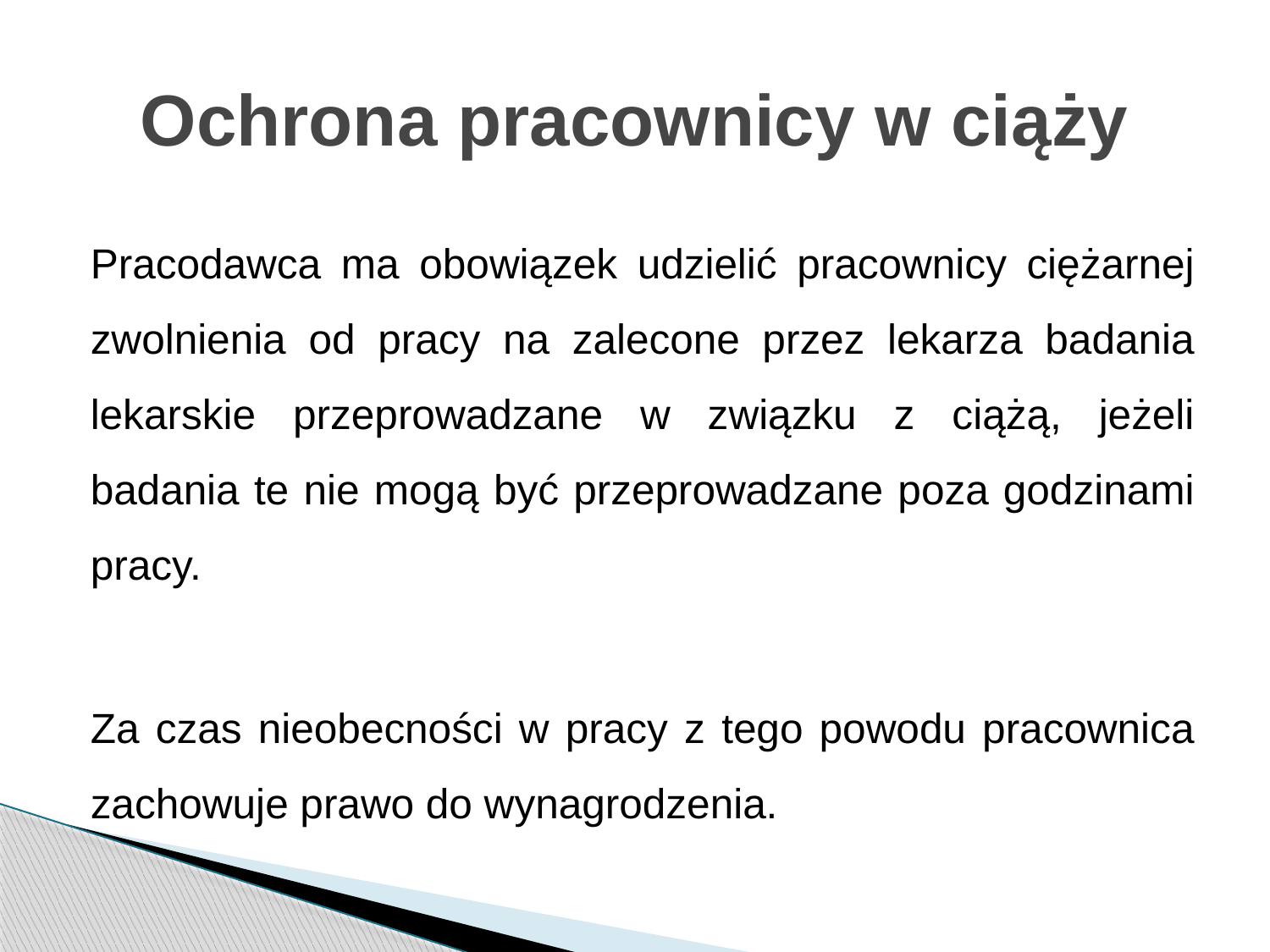

# Ochrona pracownicy w ciąży
Pracodawca ma obowiązek udzielić pracownicy ciężarnej zwolnienia od pracy na zalecone przez lekarza badania lekarskie przeprowadzane w związku z ciążą, jeżeli badania te nie mogą być przeprowadzane poza godzinami pracy.

Za czas nieobecności w pracy z tego powodu pracownica zachowuje prawo do wynagrodzenia.